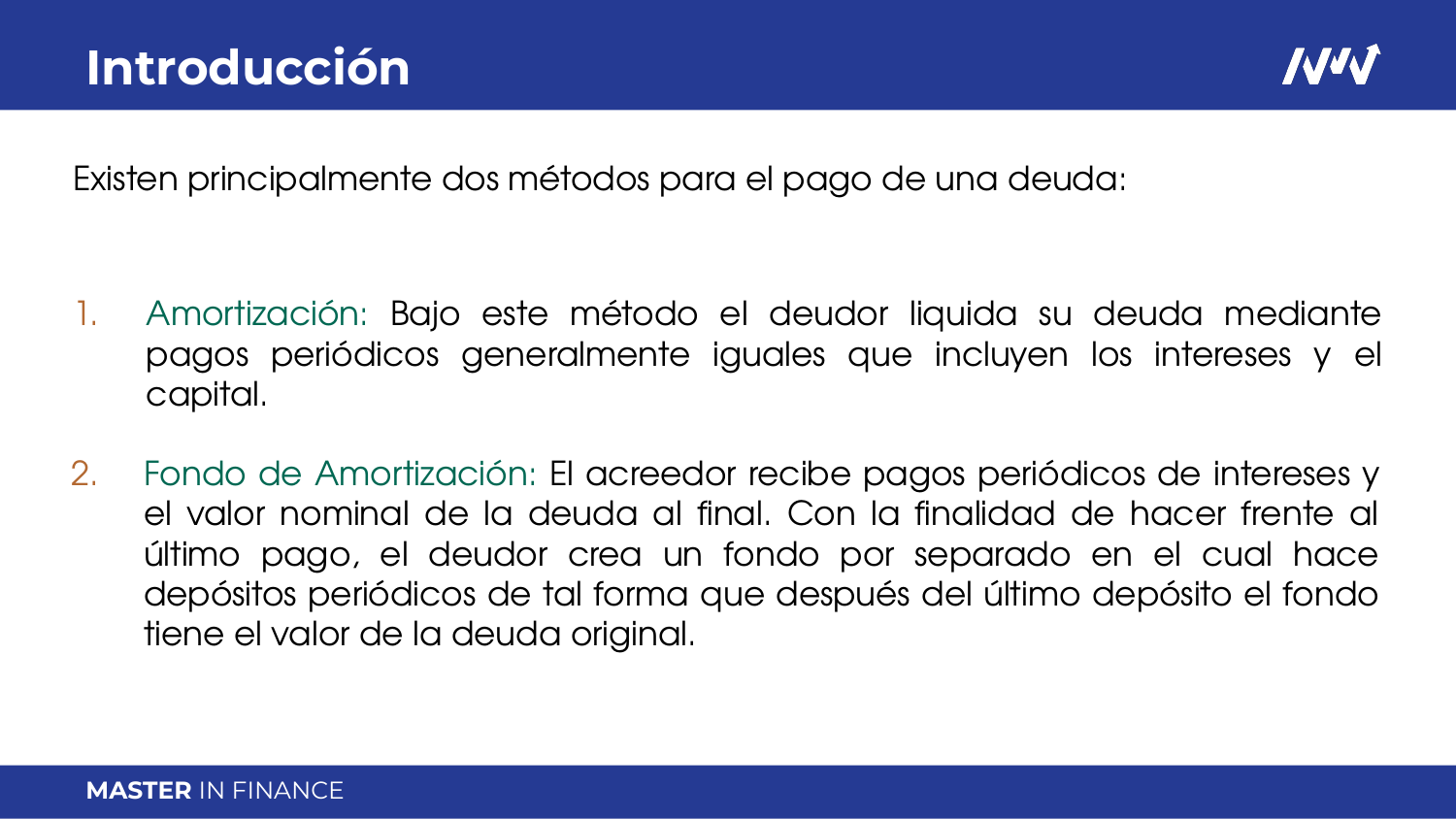

Introducción
Existen principalmente dos métodos para el pago de una deuda:
Amortización: Bajo este método el deudor liquida su deuda mediante pagos periódicos generalmente iguales que incluyen los intereses y el capital.
Fondo de Amortización: El acreedor recibe pagos periódicos de intereses y el valor nominal de la deuda al final. Con la finalidad de hacer frente al último pago, el deudor crea un fondo por separado en el cual hace depósitos periódicos de tal forma que después del último depósito el fondo tiene el valor de la deuda original.